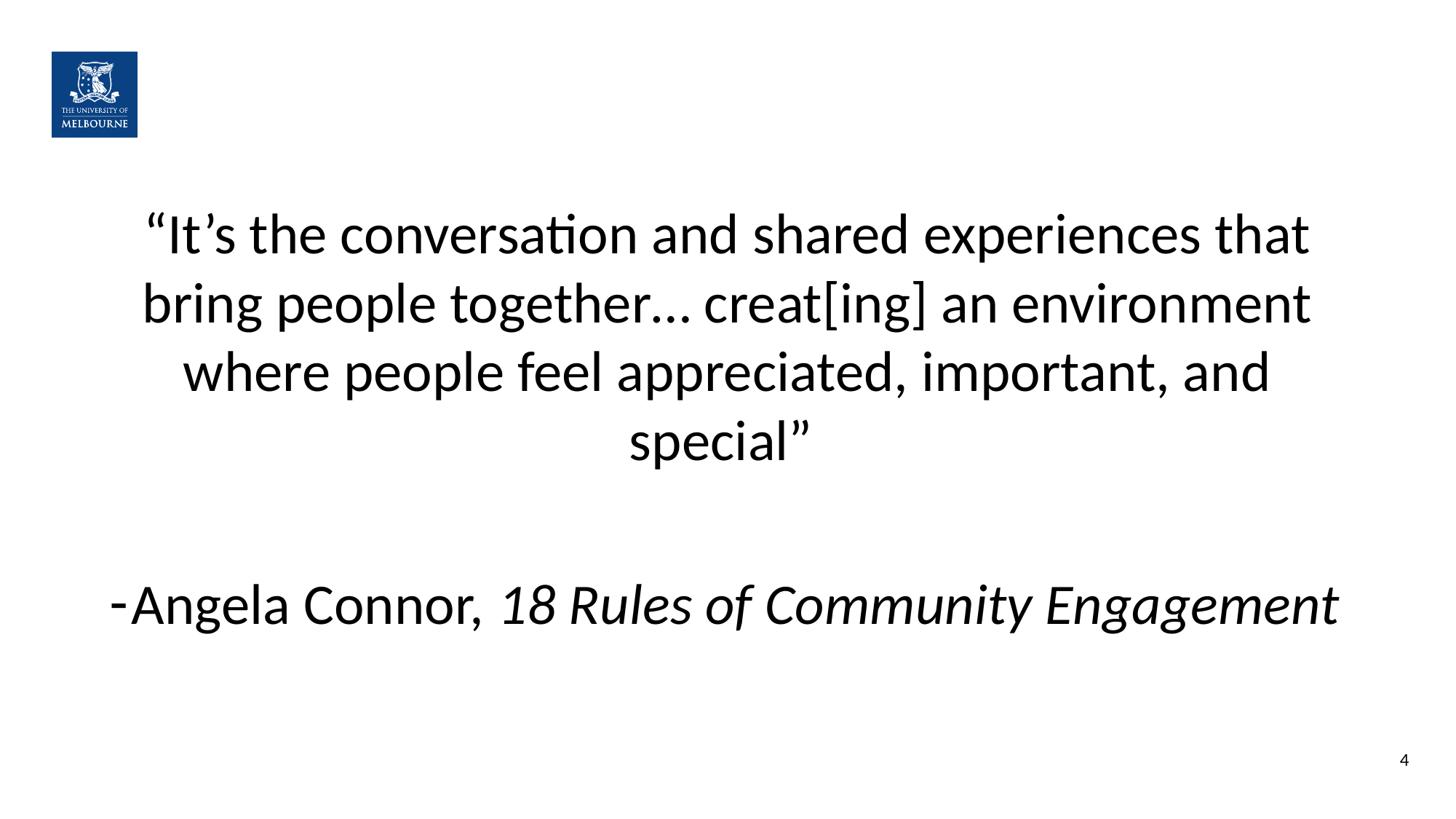

“It’s the conversation and shared experiences that bring people together… creat[ing] an environment where people feel appreciated, important, and special”

Angela Connor, 18 Rules of Community Engagement
4